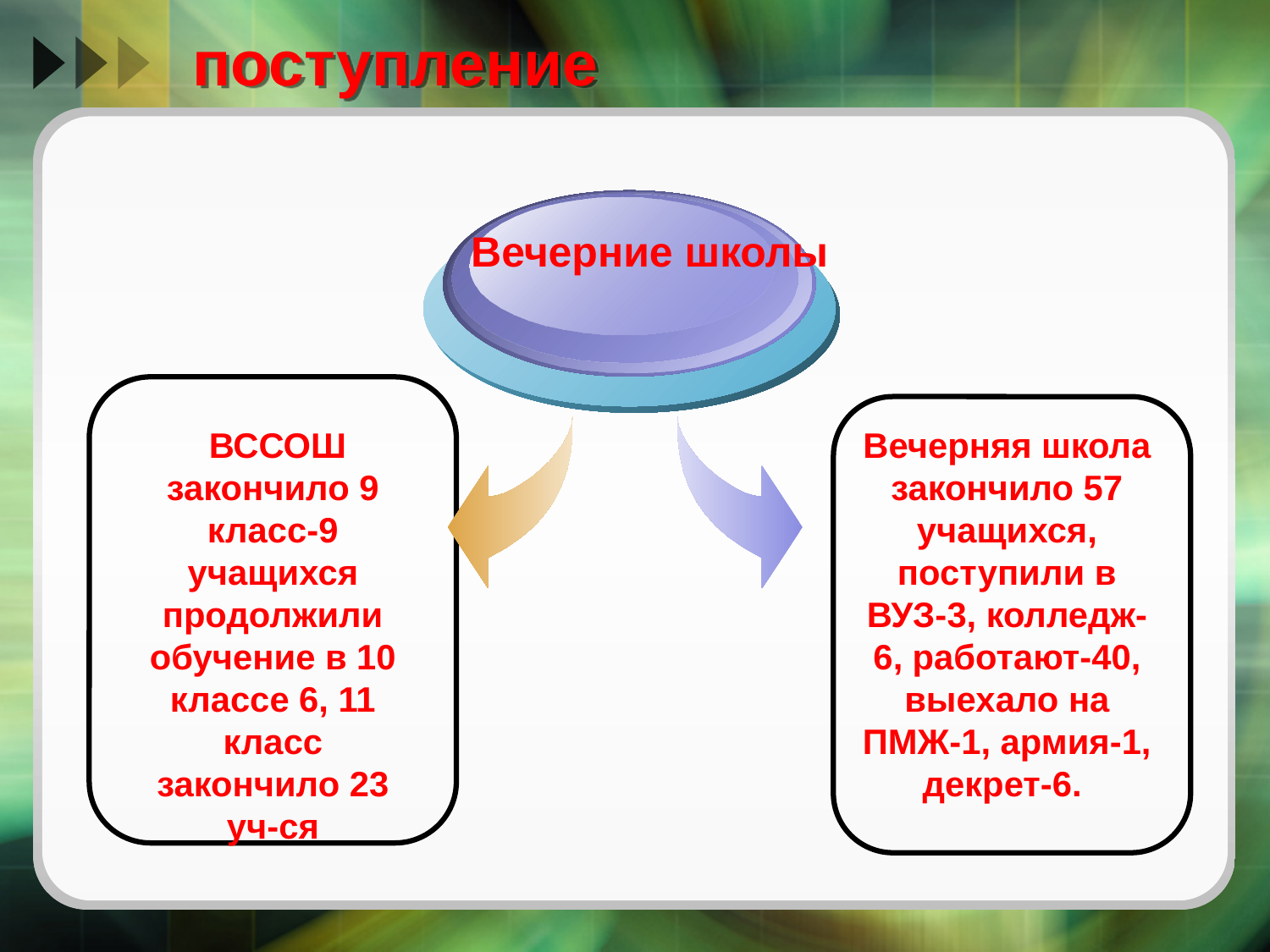

# поступление

Вечерние школы

 ВССОШ закончило 9 класс-9 учащихся продолжили обучение в 10 классе 6, 11 класс закончило 23 уч-ся
Вечерняя школа закончило 57 учащихся, поступили в ВУЗ-3, колледж-6, работают-40, выехало на ПМЖ-1, армия-1, декрет-6.